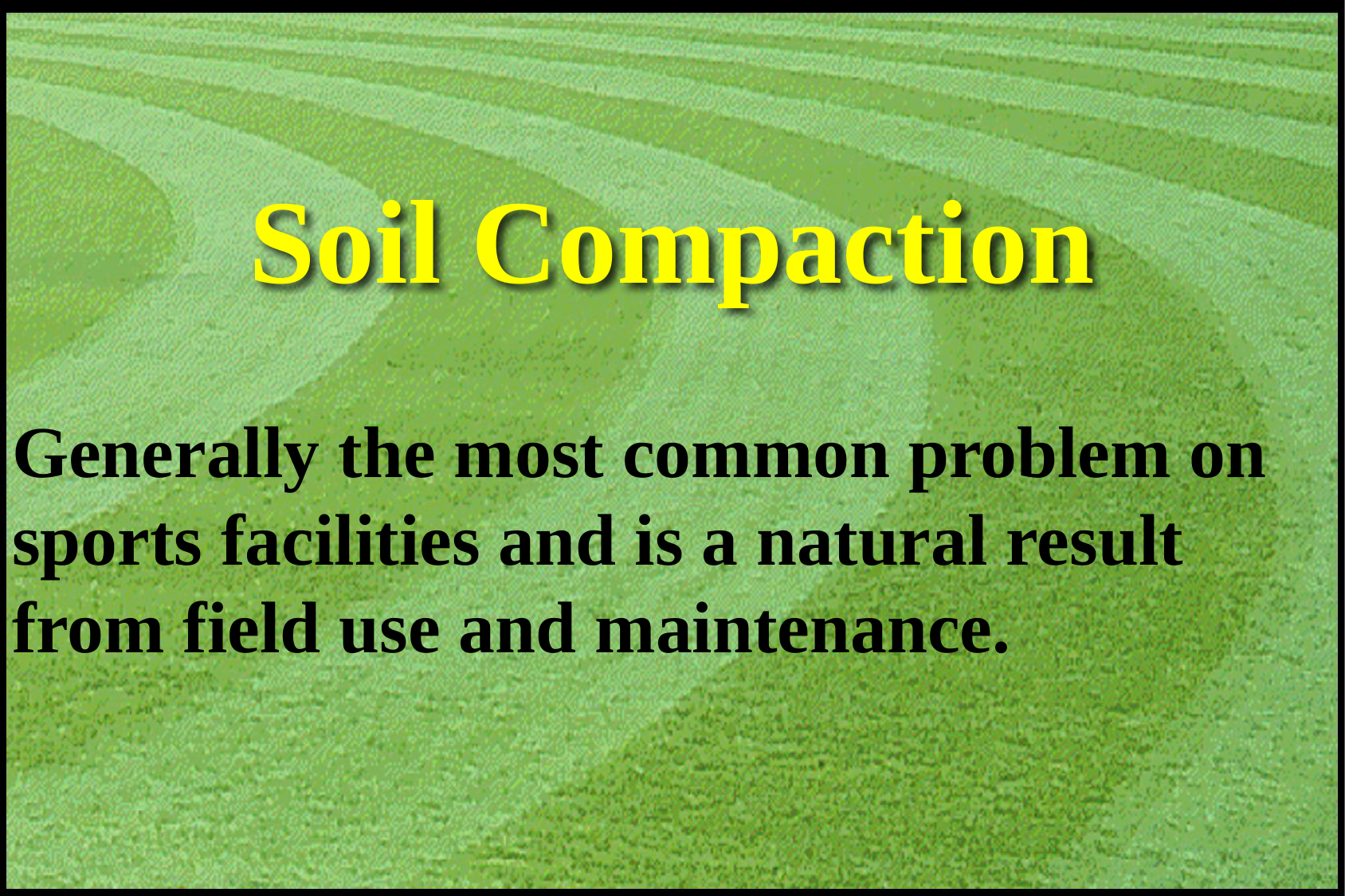

# Soil Compaction
Generally the most common problem on 	sports facilities and is a natural result 	from field use and maintenance.